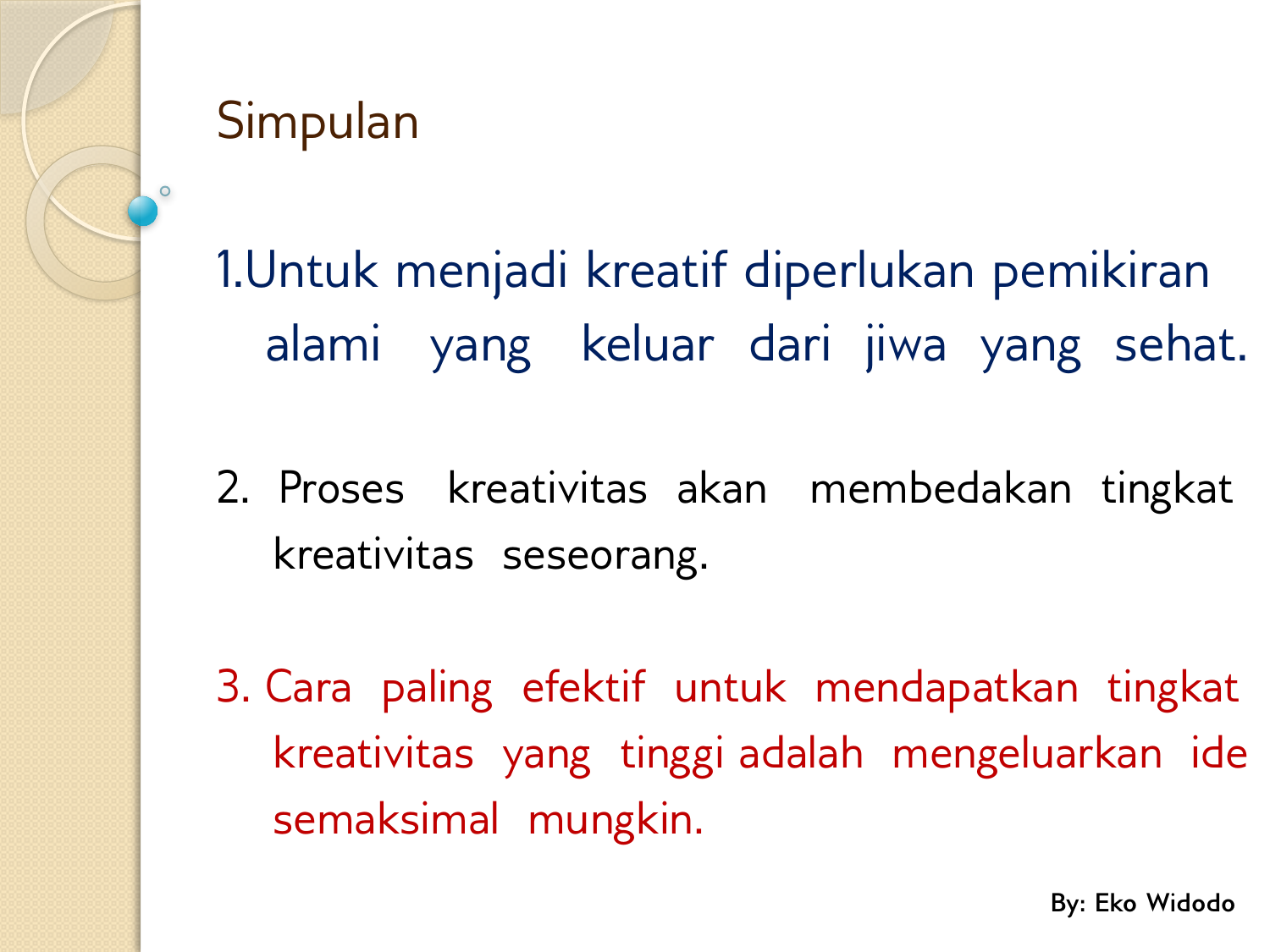

Simpulan

1.Untuk menjadi kreatif diperlukan pemikiran
   alami   yang   keluar  dari  jiwa  yang  sehat.

2.  Proses   kreativitas  akan   membedakan  tingkat
    kreativitas  seseorang.

3. Cara  paling  efektif  untuk  mendapatkan  tingkat
    kreativitas  yang  tinggi adalah  mengeluarkan  ide
    semaksimal  mungkin.
By: Eko Widodo